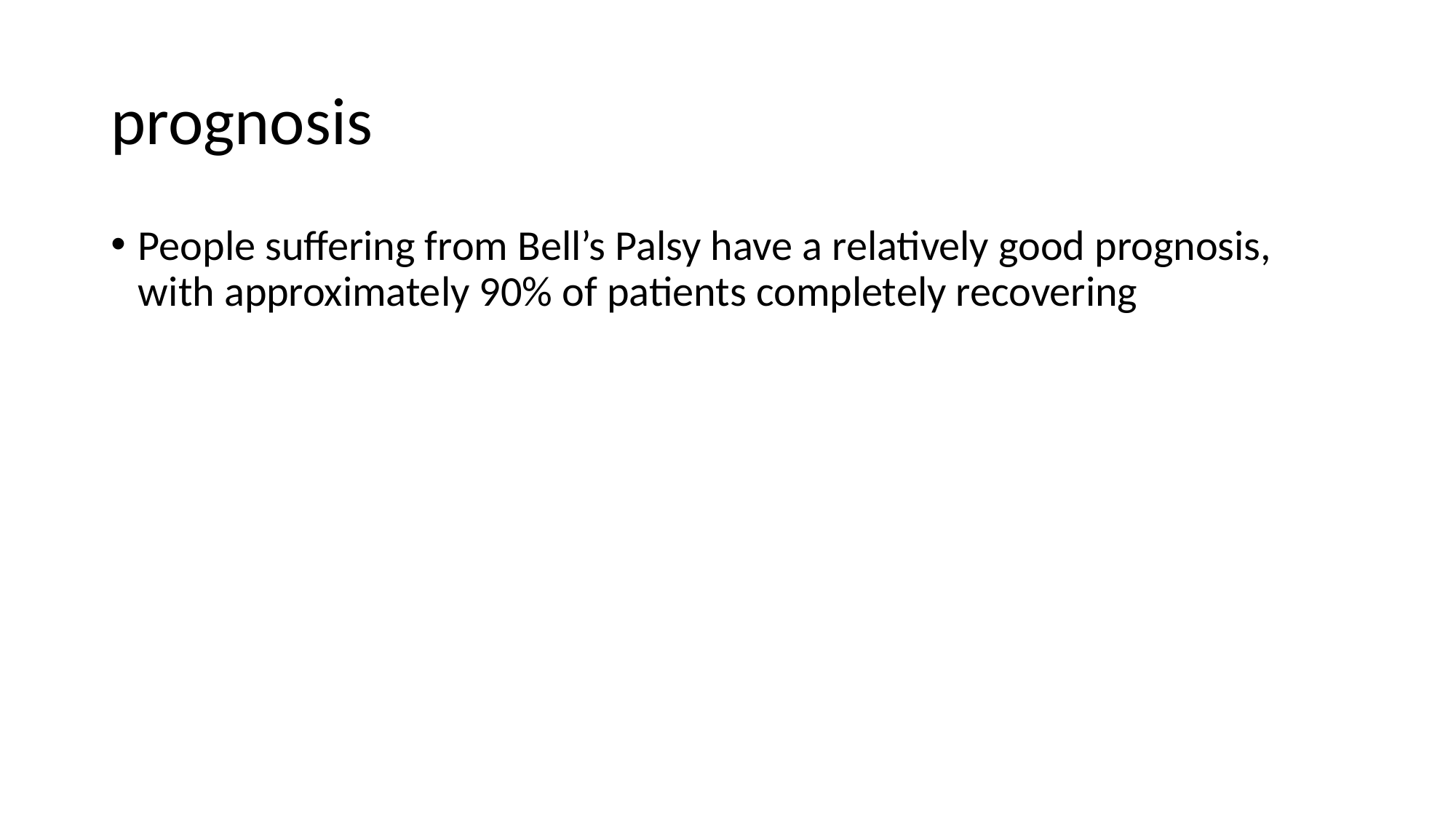

# prognosis
People suffering from Bell’s Palsy have a relatively good prognosis, with approximately 90% of patients completely recovering